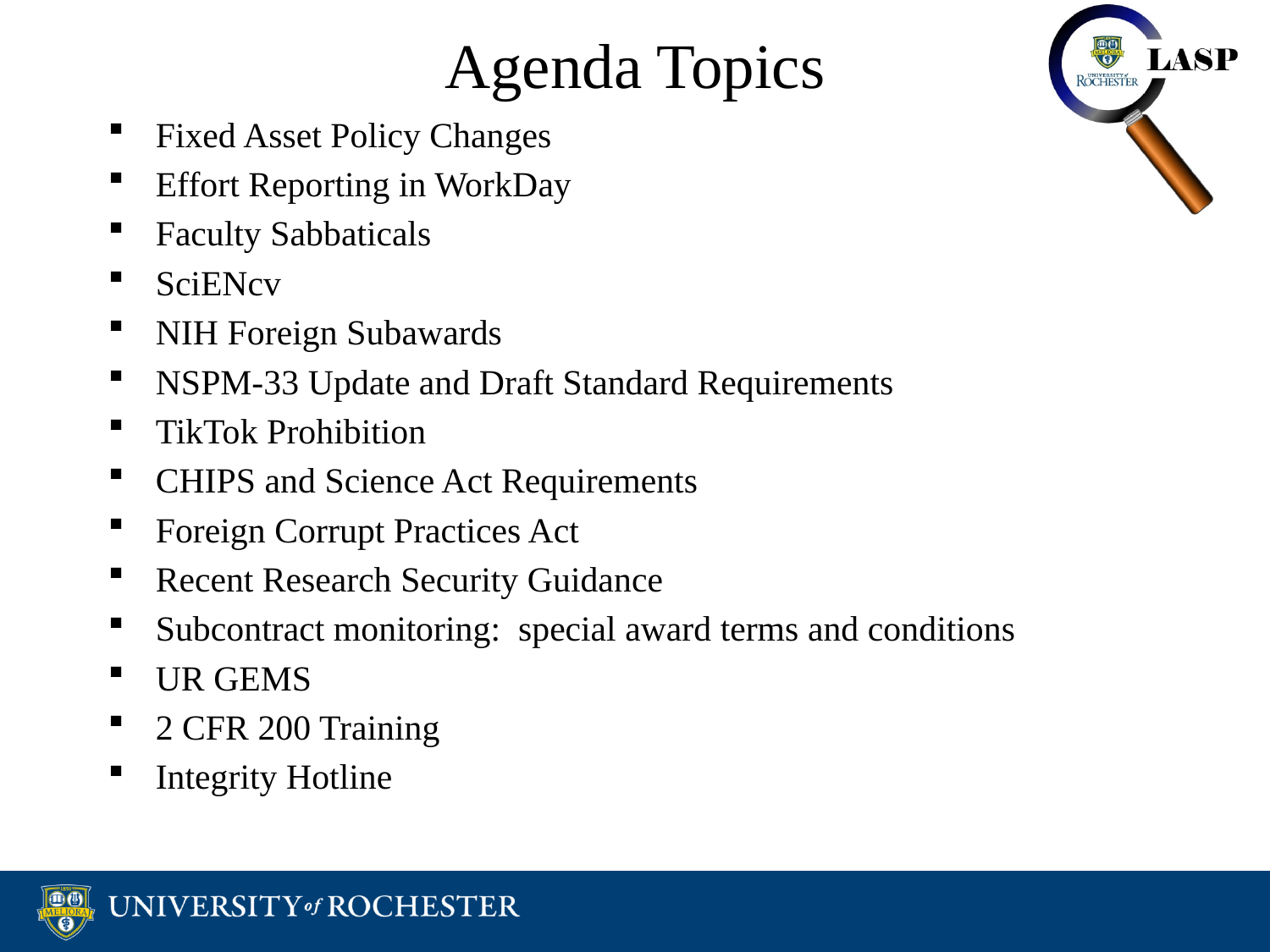

# Agenda Topics
Fixed Asset Policy Changes
Effort Reporting in WorkDay
Faculty Sabbaticals
SciENcv
NIH Foreign Subawards
NSPM-33 Update and Draft Standard Requirements
TikTok Prohibition
CHIPS and Science Act Requirements
Foreign Corrupt Practices Act
Recent Research Security Guidance
Subcontract monitoring:  special award terms and conditions
UR GEMS
2 CFR 200 Training
Integrity Hotline